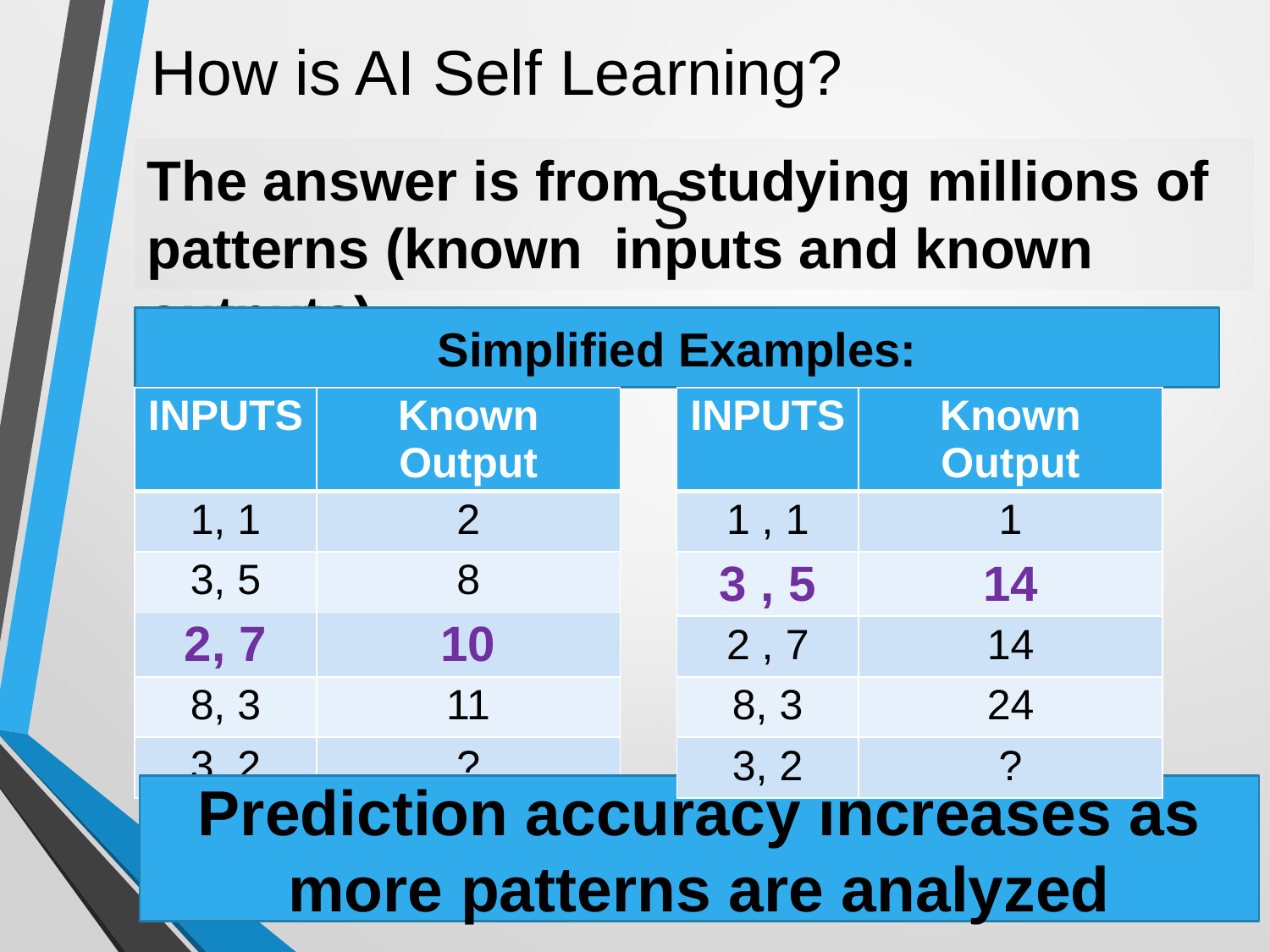

How is AI Self Learning?
# s
The answer is from studying millions of patterns (known  inputs and known outputs)

Simplified Examples:
| INPUTS | Known Output |
| --- | --- |
| 1, 1 | 2 |
| 3, 5 | 8 |
| 2, 7 | 10 |
| 8, 3 | 11 |
| 3, 2 | ? |
| INPUTS | Known Output |
| --- | --- |
| 1 , 1 | 1 |
| 3 , 5 | 14 |
| 2 , 7 | 14 |
| 8, 3 | 24 |
| 3, 2 | ? |
Prediction accuracy increases as more patterns are analyzed